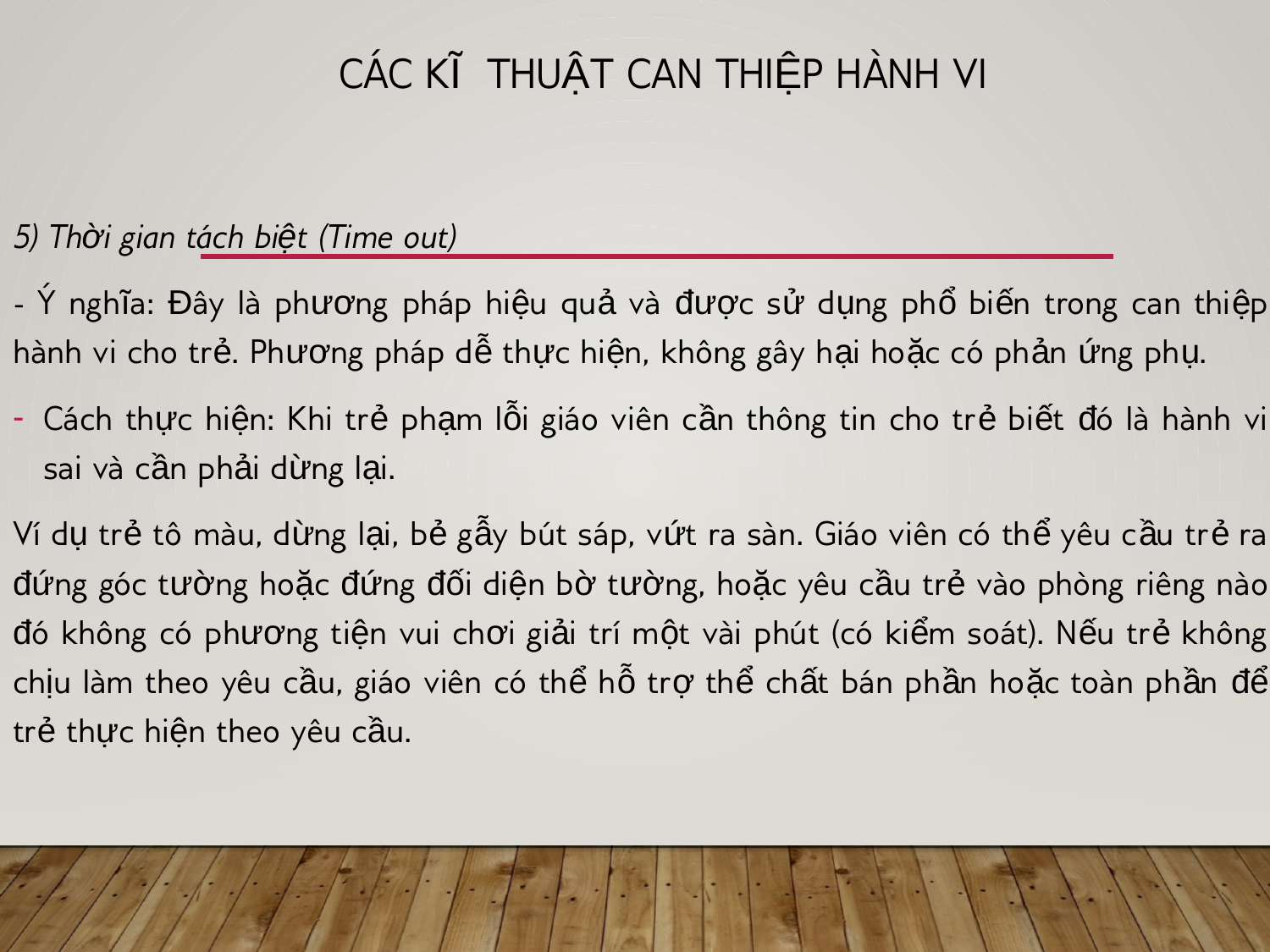

Các kĩ  thuật can thiệp hành vi
#
5) Thời gian tách biệt (Time out)
- Ý nghĩa: Đây là phương pháp hiệu quả và được sử dụng phổ biến trong can thiệp hành vi cho trẻ. Phương pháp dễ thực hiện, không gây hại hoặc có phản ứng phụ.
Cách thực hiện: Khi trẻ phạm lỗi giáo viên cần thông tin cho trẻ biết đó là hành vi sai và cần phải dừng lại.
Ví dụ trẻ tô màu, dừng lại, bẻ gẫy bút sáp, vứt ra sàn. Giáo viên có thể yêu cầu trẻ ra đứng góc tường hoặc đứng đối diện bờ tường, hoặc yêu cầu trẻ vào phòng riêng nào đó không có phương tiện vui chơi giải trí một vài phút (có kiểm soát). Nếu trẻ không chịu làm theo yêu cầu, giáo viên có thể hỗ trợ thể chất bán phần hoặc toàn phần để trẻ thực hiện theo yêu cầu.